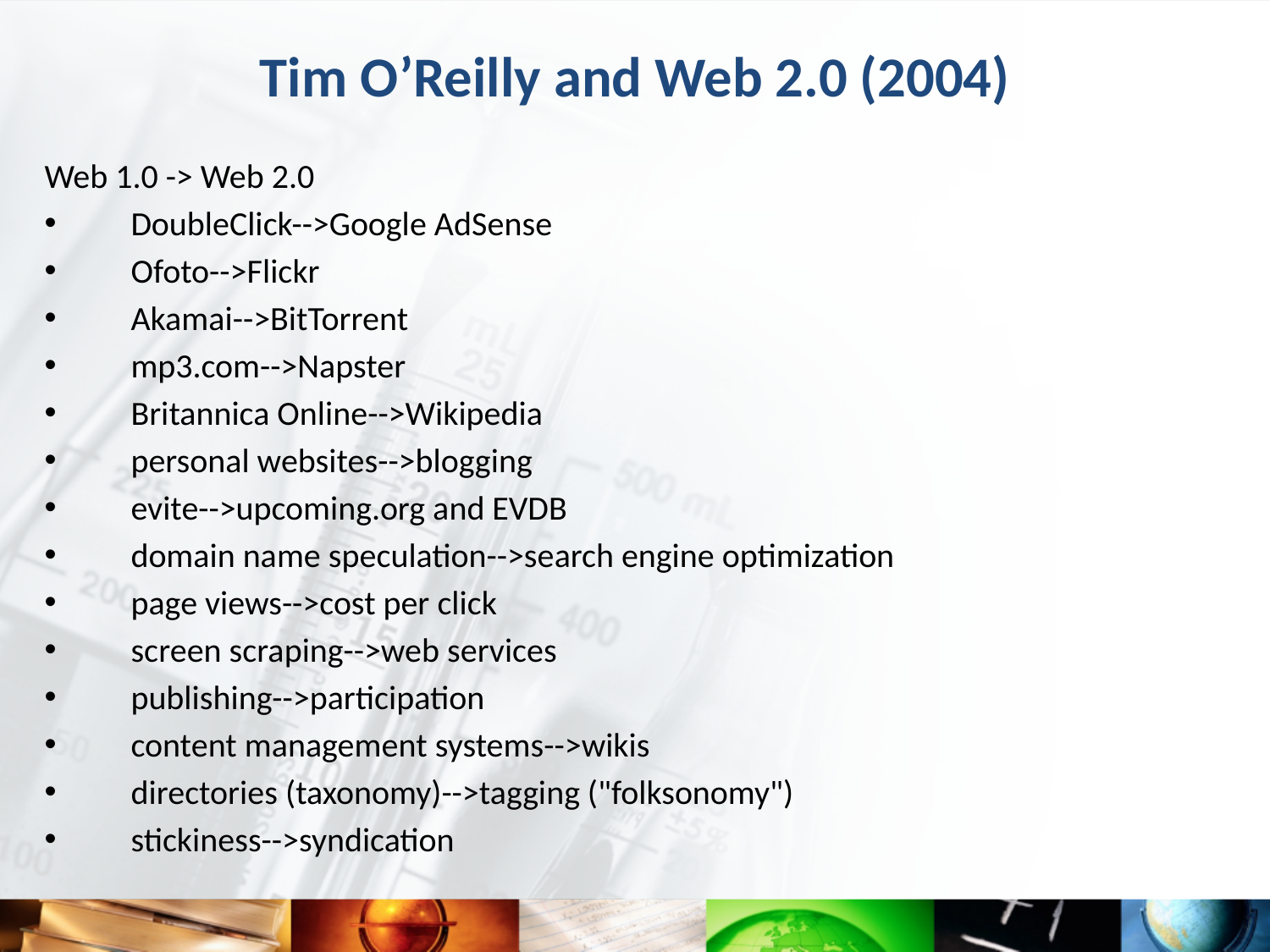

# Tim O’Reilly and Web 2.0 (2004)
Web 1.0 -> Web 2.0
      DoubleClick-->Google AdSense
      Ofoto-->Flickr
      Akamai-->BitTorrent
      mp3.com-->Napster
      Britannica Online-->Wikipedia
      personal websites-->blogging
      evite-->upcoming.org and EVDB
      domain name speculation-->search engine optimization
      page views-->cost per click
      screen scraping-->web services
      publishing-->participation
      content management systems-->wikis
      directories (taxonomy)-->tagging ("folksonomy")
      stickiness-->syndication